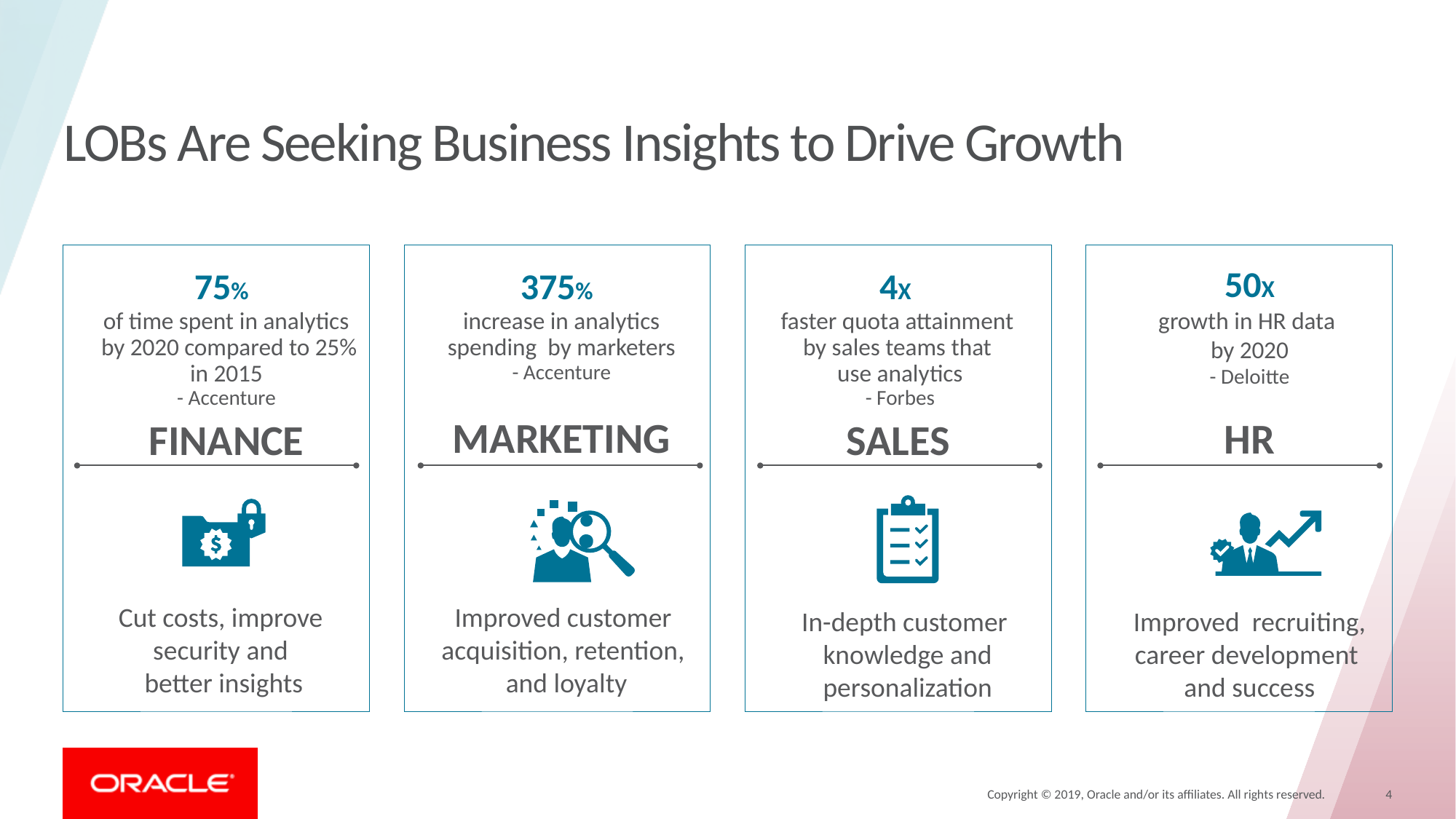

# LOBs Are Seeking Business Insights to Drive Growth

50X
growth in HR data
by 2020
- Deloitte

4X
faster quota attainment
by sales teams that
use analytics
- Forbes
75%
of time spent in analytics
 by 2020 compared to 25% in 2015
- Accenture

375%
increase in analytics spending  by marketers
- Accenture

MARKETING
HR
FINANCE
SALES

Cut costs, improve
security and
better insights
Improved customer
acquisition, retention,
and loyalty

In-depth customer
knowledge and
personalization
Improved  recruiting,
career development
and success
Copyright © 2019, Oracle and/or its affiliates. All rights reserved.
4